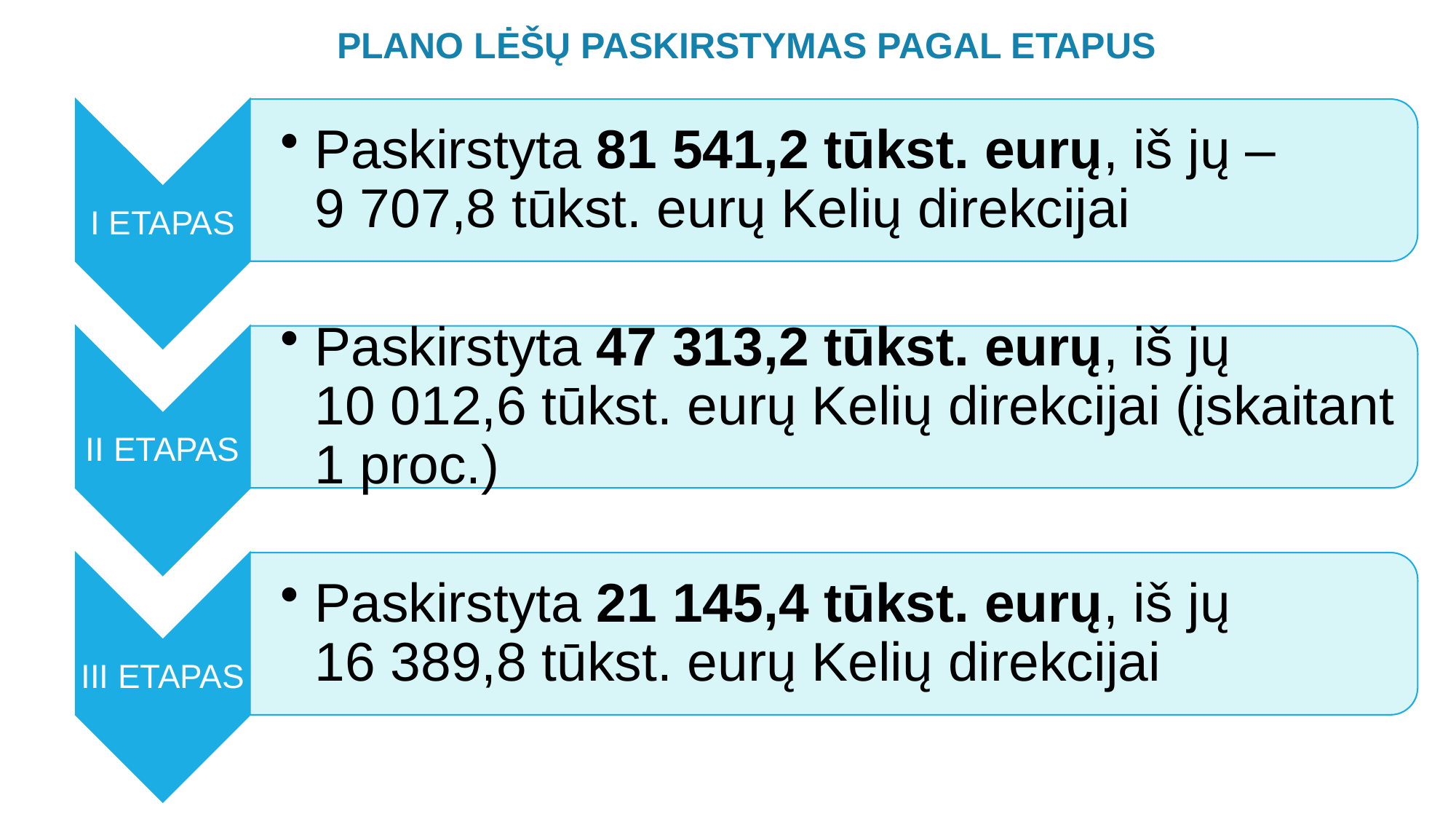

PLANO LĖŠŲ PASKIRSTYMAS PAGAL ETAPUS
I ETAPAS
Paskirstyta 81 541,2 tūkst. eurų, iš jų – 9 707,8 tūkst. eurų Kelių direkcijai
II ETAPAS
Paskirstyta 47 313,2 tūkst. eurų, iš jų 10 012,6 tūkst. eurų Kelių direkcijai (įskaitant 1 proc.)
III ETAPAS
Paskirstyta 21 145,4 tūkst. eurų, iš jų 16 389,8 tūkst. eurų Kelių direkcijai